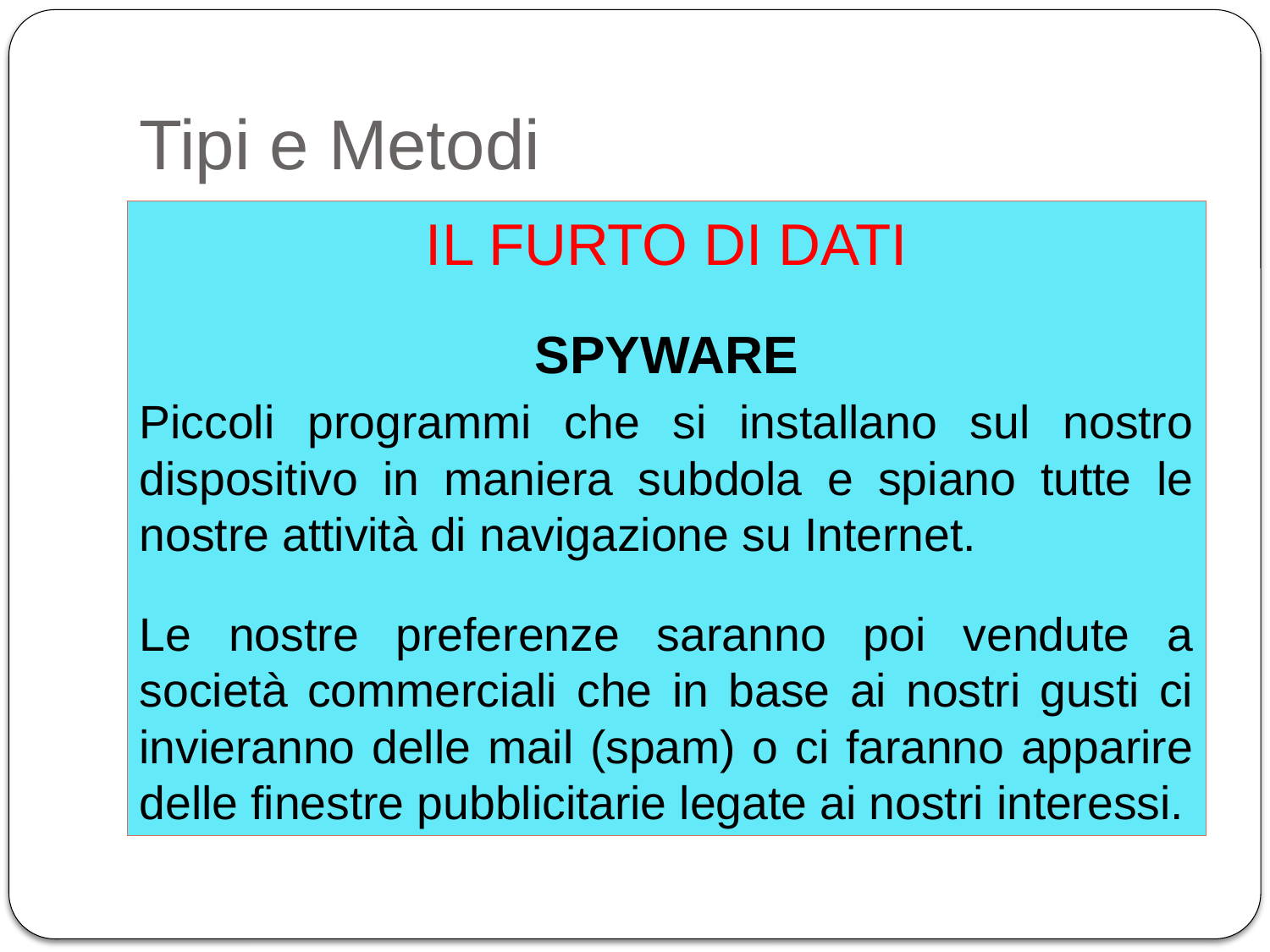

# Tipi e Metodi
IL FURTO DI DATI

SPYWARE
Piccoli programmi che si installano sul nostro dispositivo in maniera subdola e spiano tutte le nostre attività di navigazione su Internet.

Le nostre preferenze saranno poi vendute a società commerciali che in base ai nostri gusti ci invieranno delle mail (spam) o ci faranno apparire delle finestre pubblicitarie legate ai nostri interessi.